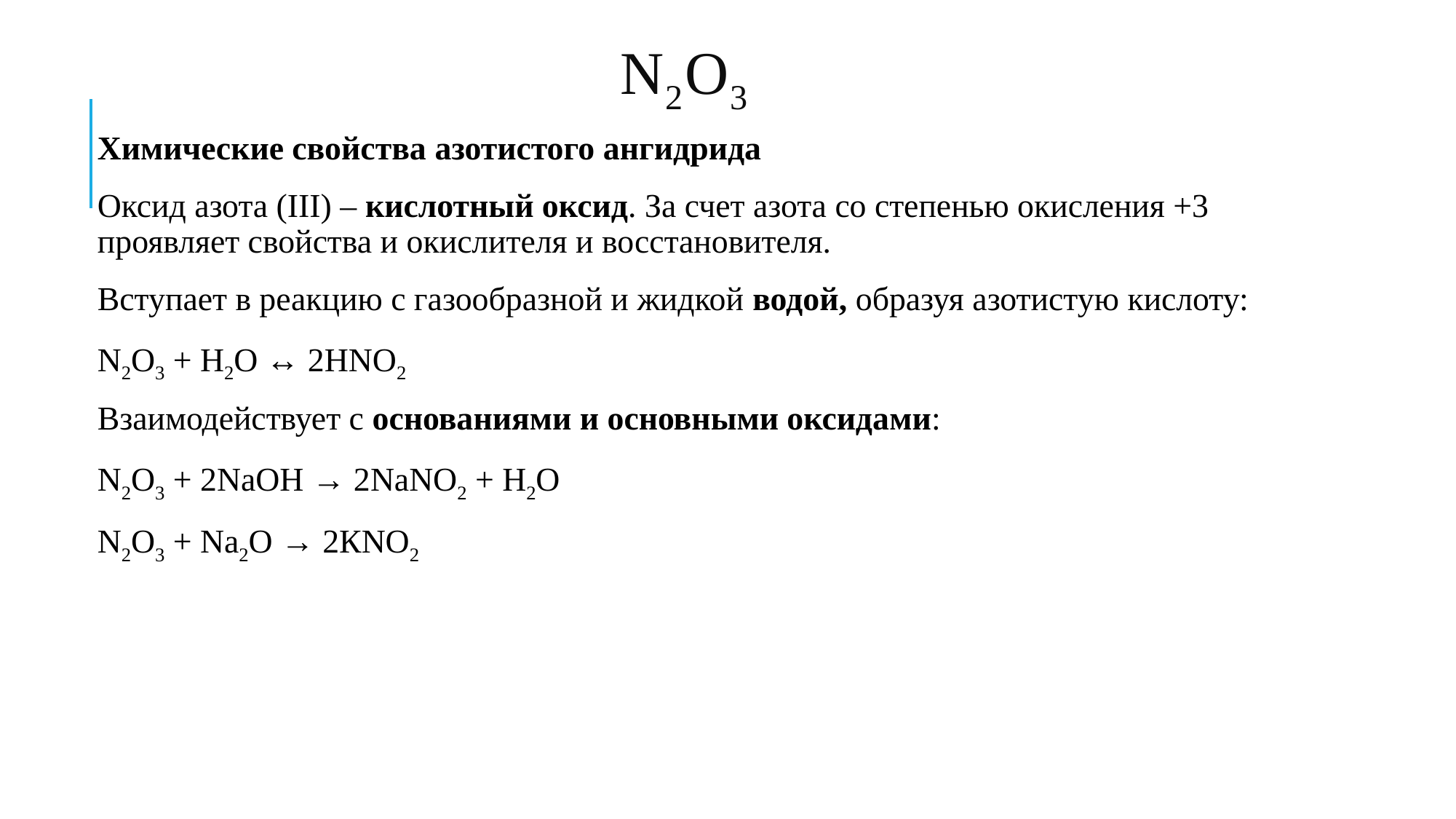

# N2O3
Химические свойства азотистого ангидрида
Оксид азота (III) – кислотный оксид. За счет азота со степенью окисления +3 проявляет свойства и окислителя и восстановителя.
Вступает в реакцию с газообразной и жидкой водой, образуя азотистую кислоту:
N2O3 + H2O ↔ 2HNO2
Взаимодействует с основаниями и основными оксидами:
N2O3 + 2NaOH → 2NaNO2 + H2O
N2O3 + Na2O → 2КNO2